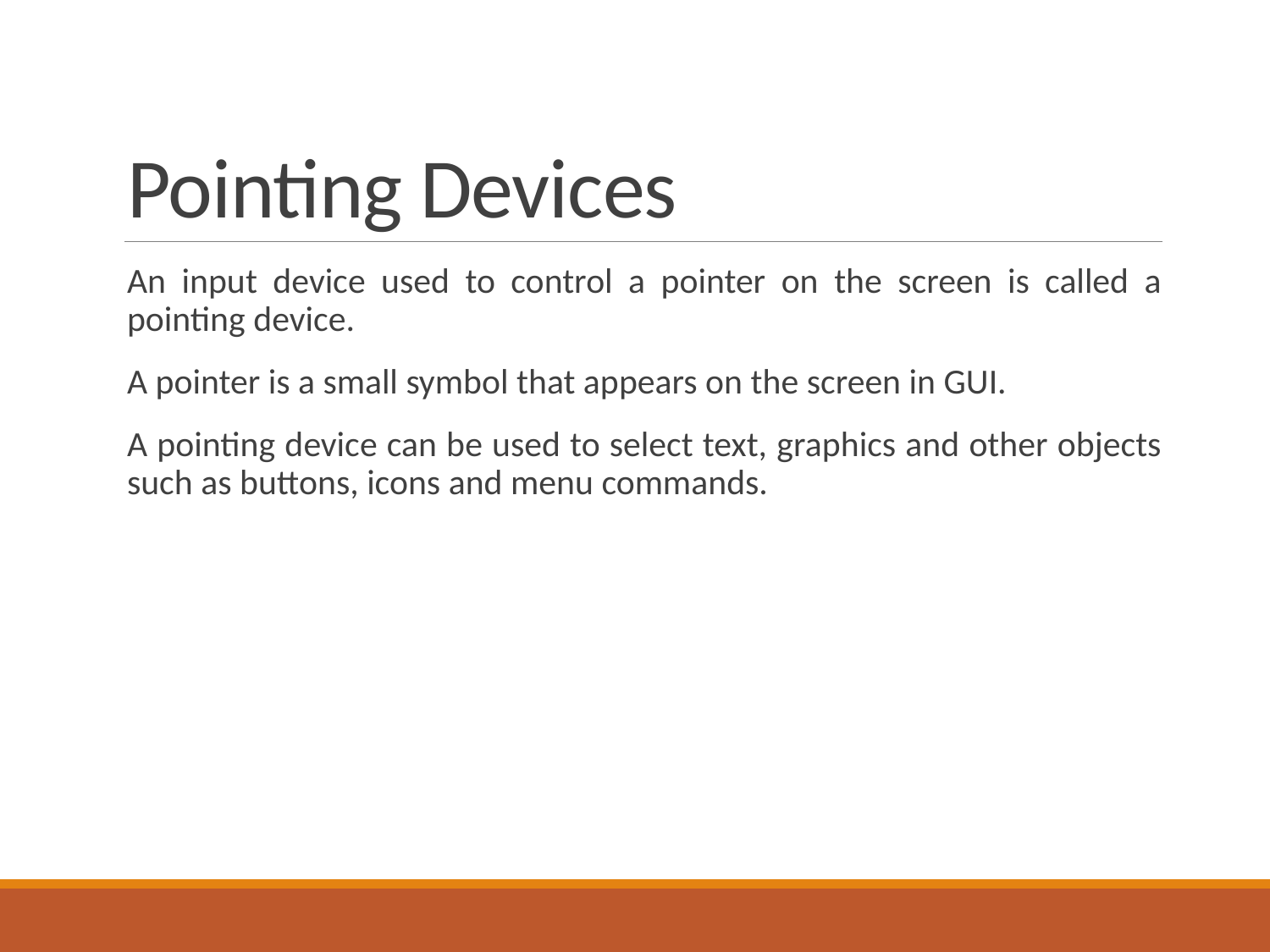

# Pointing Devices
An input device used to control a pointer on the screen is called a pointing device.
A pointer is a small symbol that appears on the screen in GUI.
A pointing device can be used to select text, graphics and other objects such as buttons, icons and menu commands.